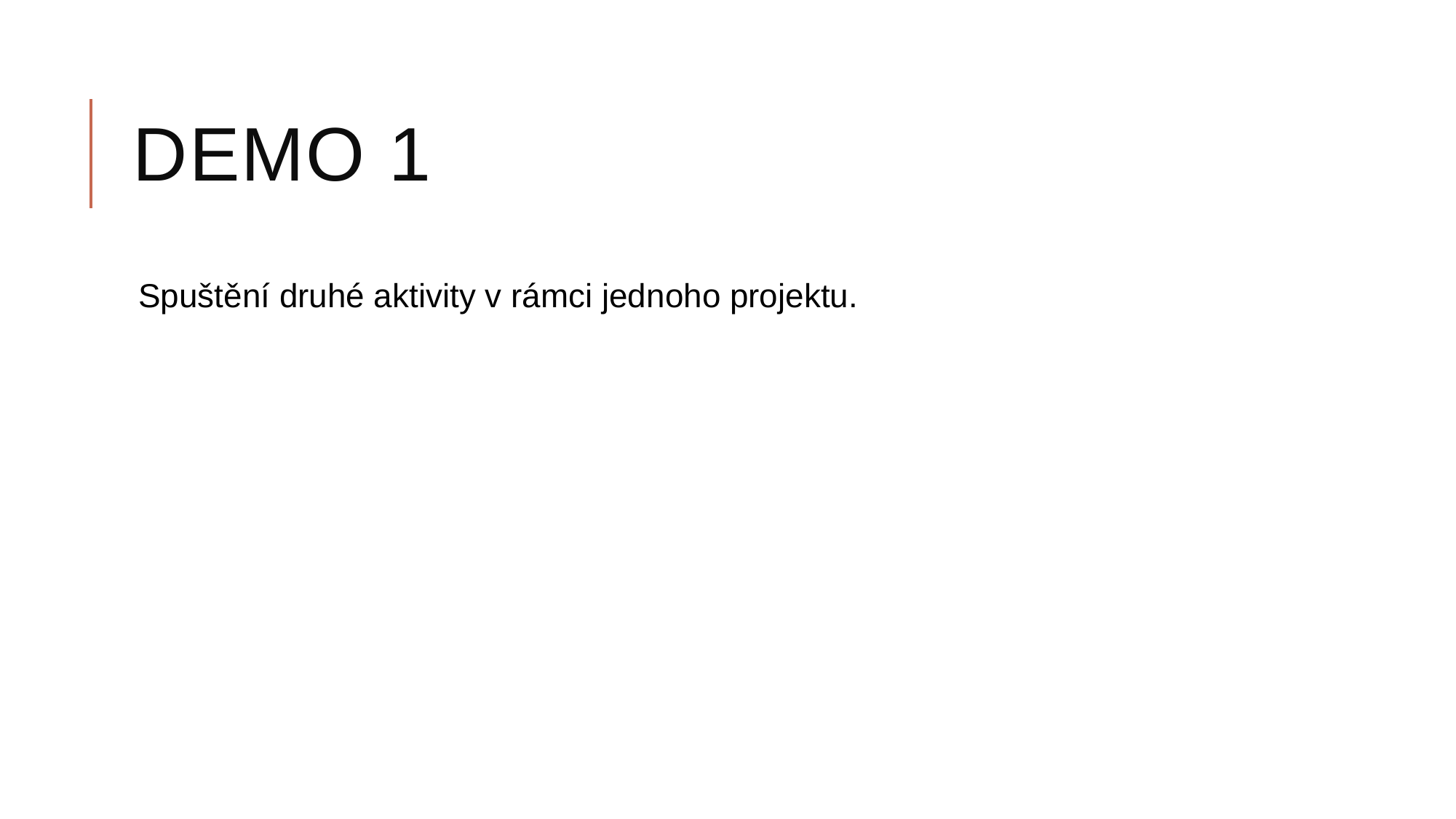

# DEMO 1
Spuštění druhé aktivity v rámci jednoho projektu.